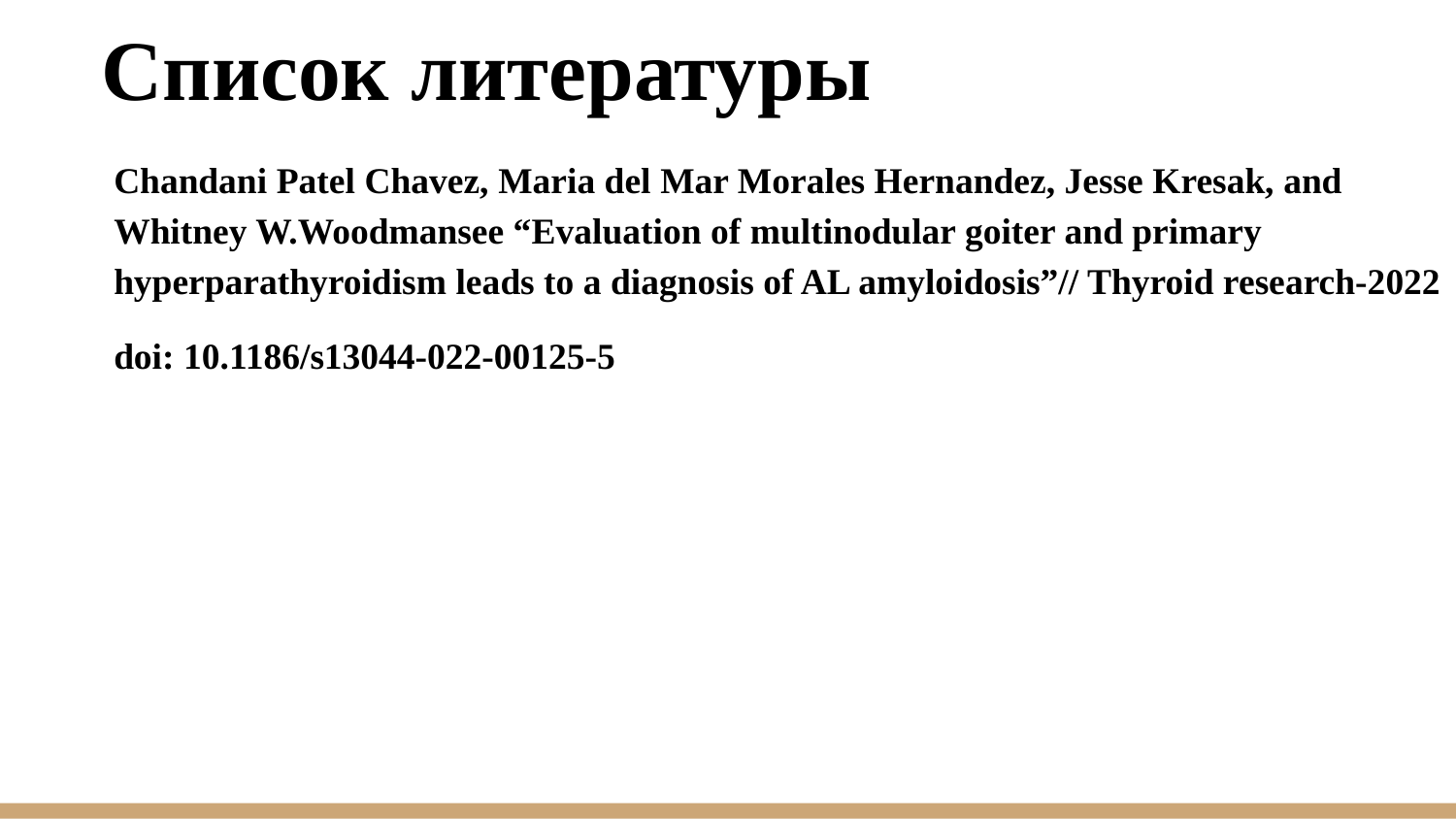

# Список литературы
Chandani Patel Chavez, Maria del Mar Morales Hernandez, Jesse Kresak, and Whitney W.Woodmansee “Evaluation of multinodular goiter and primary hyperparathyroidism leads to a diagnosis of AL amyloidosis”// Thyroid research-2022
doi: 10.1186/s13044-022-00125-5